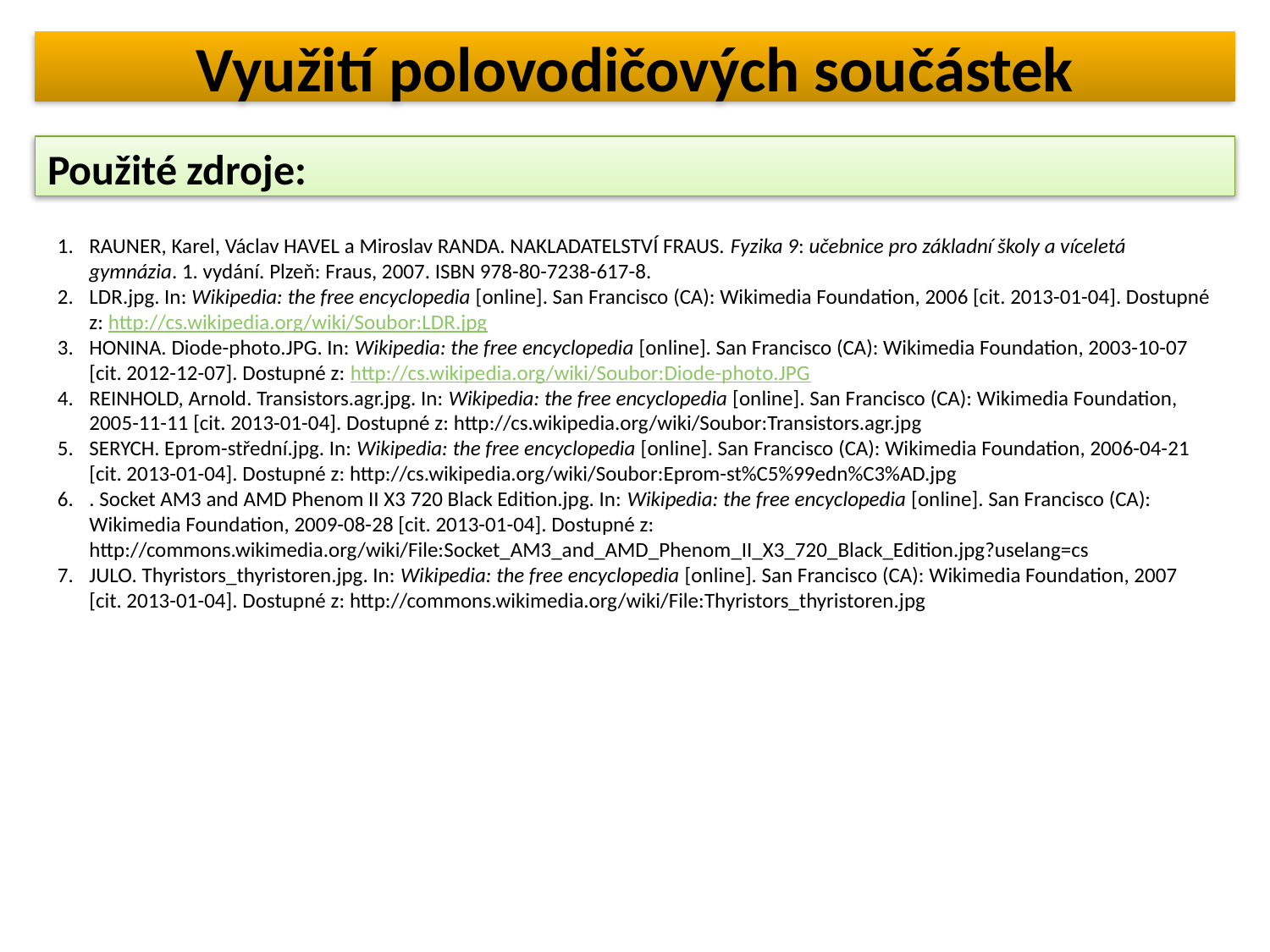

Využití polovodičových součástek
Použité zdroje:

RAUNER, Karel, Václav HAVEL a Miroslav RANDA. NAKLADATELSTVÍ FRAUS. Fyzika 9: učebnice pro základní školy a víceletá gymnázia. 1. vydání. Plzeň: Fraus, 2007. ISBN 978-80-7238-617-8.
LDR.jpg. In: Wikipedia: the free encyclopedia [online]. San Francisco (CA): Wikimedia Foundation, 2006 [cit. 2013-01-04]. Dostupné z: http://cs.wikipedia.org/wiki/Soubor:LDR.jpg
HONINA. Diode-photo.JPG. In: Wikipedia: the free encyclopedia [online]. San Francisco (CA): Wikimedia Foundation, 2003-10-07 [cit. 2012-12-07]. Dostupné z: http://cs.wikipedia.org/wiki/Soubor:Diode-photo.JPG
REINHOLD, Arnold. Transistors.agr.jpg. In: Wikipedia: the free encyclopedia [online]. San Francisco (CA): Wikimedia Foundation, 2005-11-11 [cit. 2013-01-04]. Dostupné z: http://cs.wikipedia.org/wiki/Soubor:Transistors.agr.jpg
SERYCH. Eprom-střední.jpg. In: Wikipedia: the free encyclopedia [online]. San Francisco (CA): Wikimedia Foundation, 2006-04-21 [cit. 2013-01-04]. Dostupné z: http://cs.wikipedia.org/wiki/Soubor:Eprom-st%C5%99edn%C3%AD.jpg
. Socket AM3 and AMD Phenom II X3 720 Black Edition.jpg. In: Wikipedia: the free encyclopedia [online]. San Francisco (CA): Wikimedia Foundation, 2009-08-28 [cit. 2013-01-04]. Dostupné z: http://commons.wikimedia.org/wiki/File:Socket_AM3_and_AMD_Phenom_II_X3_720_Black_Edition.jpg?uselang=cs
JULO. Thyristors_thyristoren.jpg. In: Wikipedia: the free encyclopedia [online]. San Francisco (CA): Wikimedia Foundation, 2007 [cit. 2013-01-04]. Dostupné z: http://commons.wikimedia.org/wiki/File:Thyristors_thyristoren.jpg